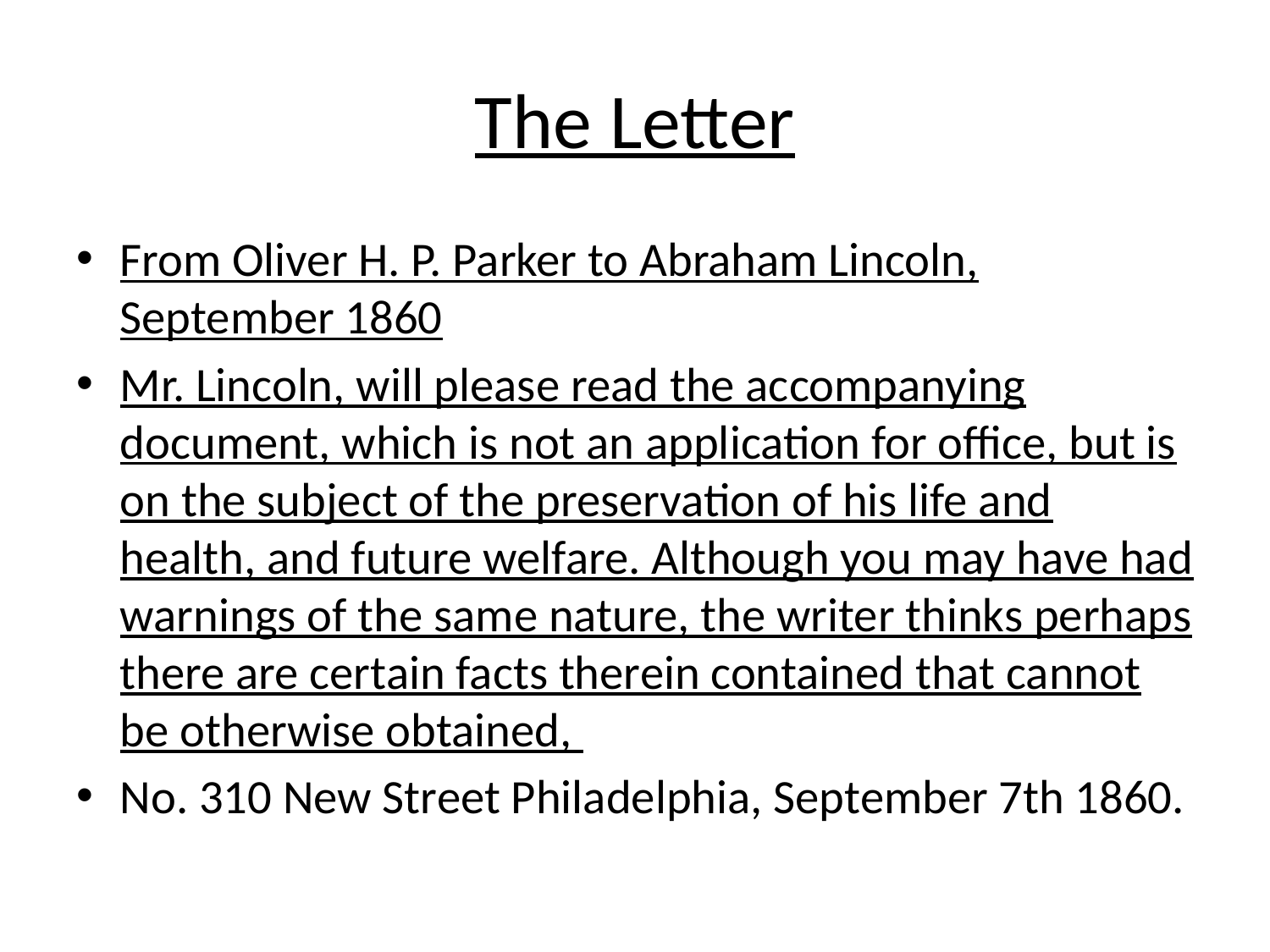

# The Letter
From Oliver H. P. Parker to Abraham Lincoln, September 1860
Mr. Lincoln, will please read the accompanying document, which is not an application for office, but is on the subject of the preservation of his life and health, and future welfare. Although you may have had warnings of the same nature, the writer thinks perhaps there are certain facts therein contained that cannot be otherwise obtained,
No. 310 New Street Philadelphia, September 7th 1860.